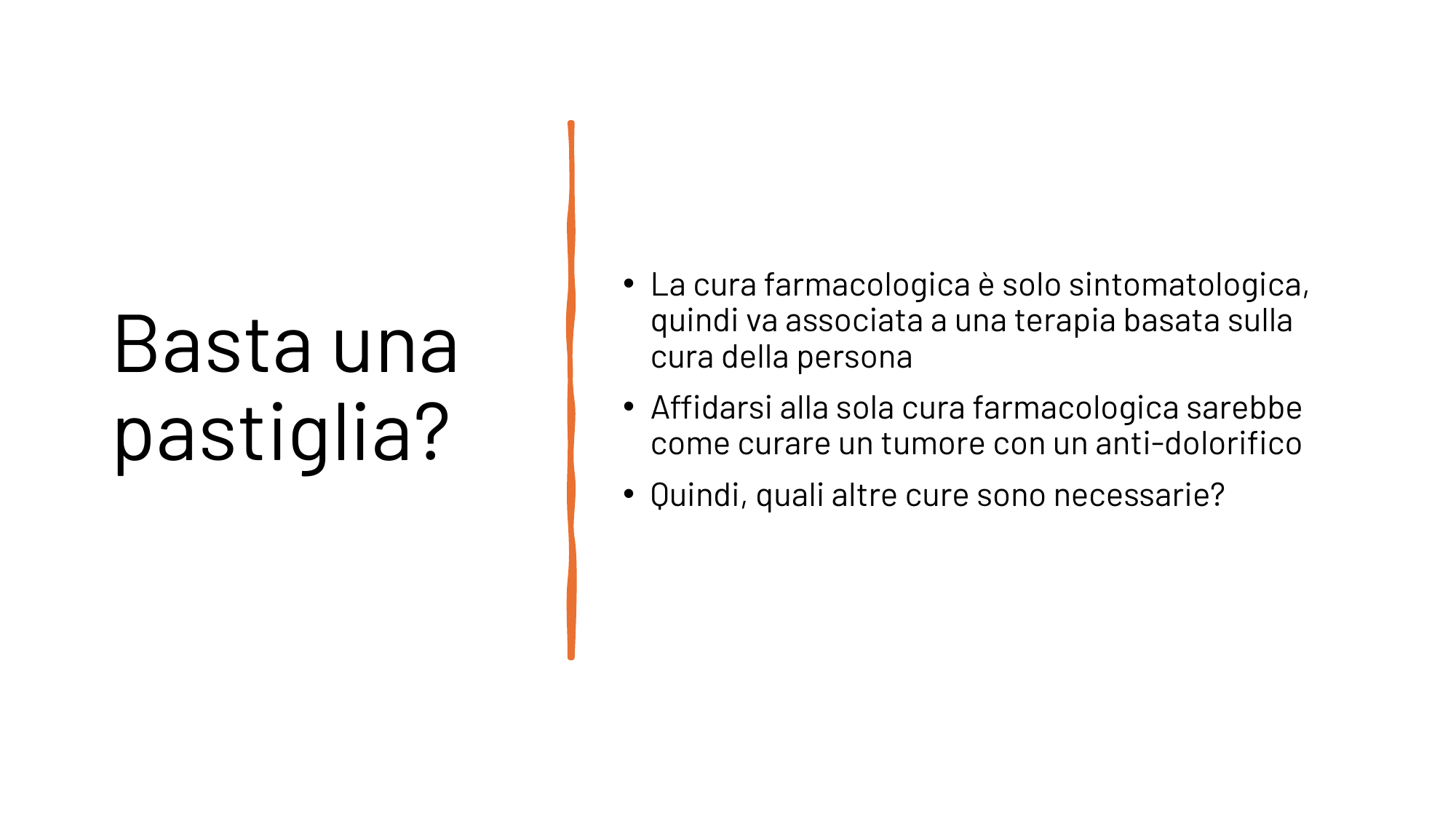

# Basta una pastiglia?
La cura farmacologica è solo sintomatologica, quindi va associata a una terapia basata sulla cura della persona
Affidarsi alla sola cura farmacologica sarebbe come curare un tumore con un anti-dolorifico
Quindi, quali altre cure sono necessarie?